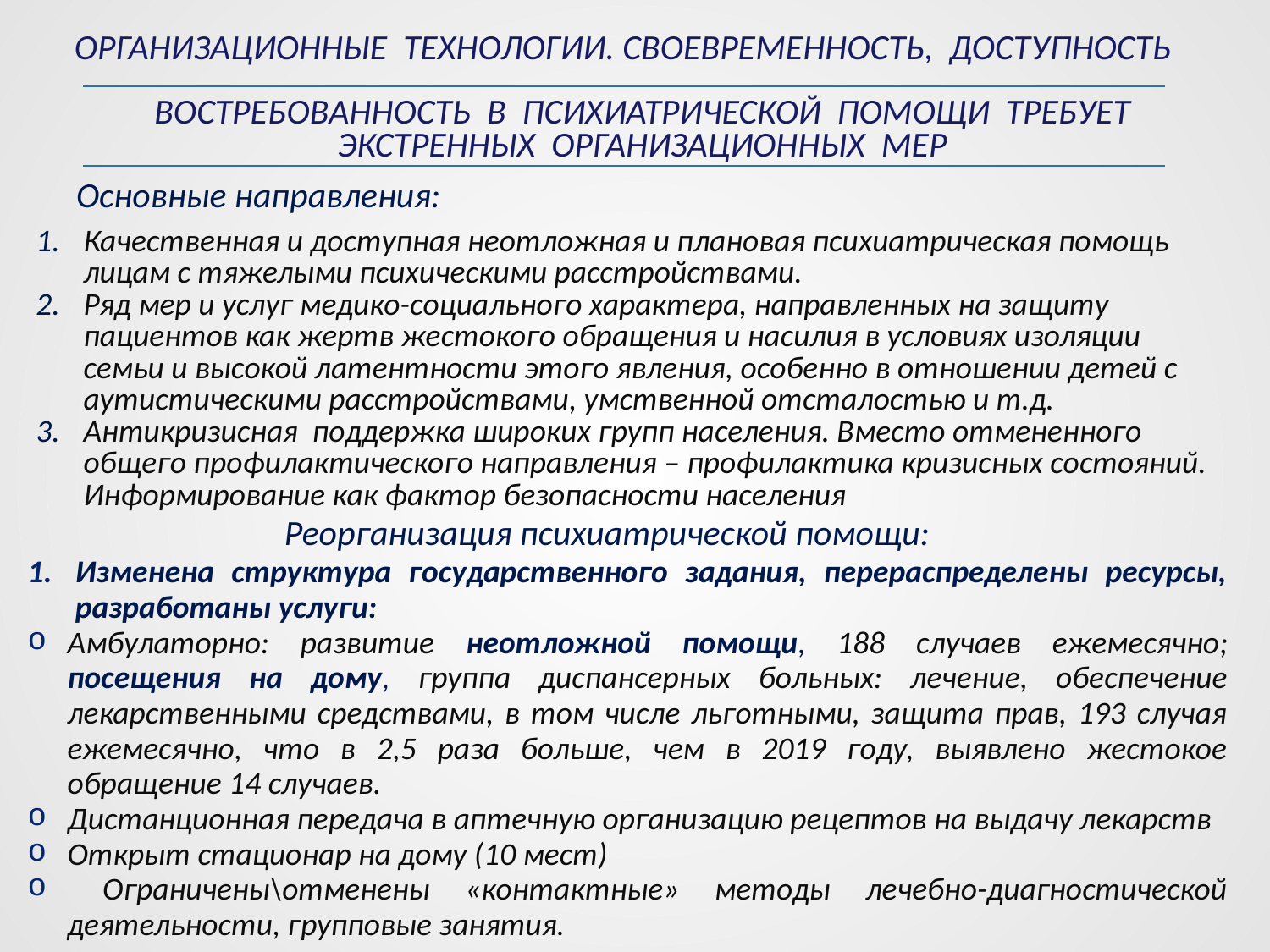

ОРГАНИЗАЦИОННЫЕ  ТЕХНОЛОГИИ. СВОЕВРЕМЕННОСТЬ,  ДОСТУПНОСТЬ
ВОСТРЕБОВАННОСТЬ  В  ПСИХИАТРИЧЕСКОЙ  ПОМОЩИ  ТРЕБУЕТ ЭКСТРЕННЫХ  ОРГАНИЗАЦИОННЫХ  МЕР
Основные направления:
Качественная и доступная неотложная и плановая психиатрическая помощь лицам с тяжелыми психическими расстройствами.
Ряд мер и услуг медико-социального характера, направленных на защиту пациентов как жертв жестокого обращения и насилия в условиях изоляции семьи и высокой латентности этого явления, особенно в отношении детей с аутистическими расстройствами, умственной отсталостью и т.д.
Антикризисная  поддержка широких групп населения. Вместо отмененного общего профилактического направления – профилактика кризисных состояний. Информирование как фактор безопасности населения
Реорганизация психиатрической помощи:

Изменена структура государственного задания, перераспределены ресурсы, разработаны услуги:
Амбулаторно: развитие неотложной помощи, 188 случаев ежемесячно; посещения на дому, группа диспансерных больных: лечение, обеспечение лекарственными средствами, в том числе льготными, защита прав, 193 случая ежемесячно, что в 2,5 раза больше, чем в 2019 году, выявлено жестокое обращение 14 случаев.
Дистанционная передача в аптечную организацию рецептов на выдачу лекарств
Открыт стационар на дому (10 мест)
 Ограничены\отменены «контактные» методы лечебно-диагностической деятельности, групповые занятия.